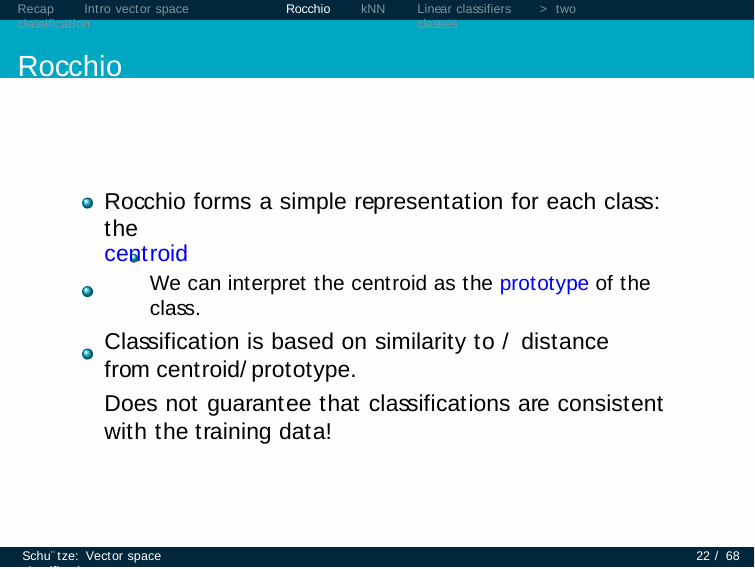

Recap	Intro vector space classification

Rocchio properties
Rocchio
kNN
Linear classifiers	> two classes

Rocchio forms a simple representation for each class:  the
centroid
We can interpret the centroid as the prototype of the class.
Classification is based on similarity to / distance from centroid/prototype.
Does not guarantee that classifications are consistent with the training data!

Schu¨tze:  Vector space classification
22 / 68